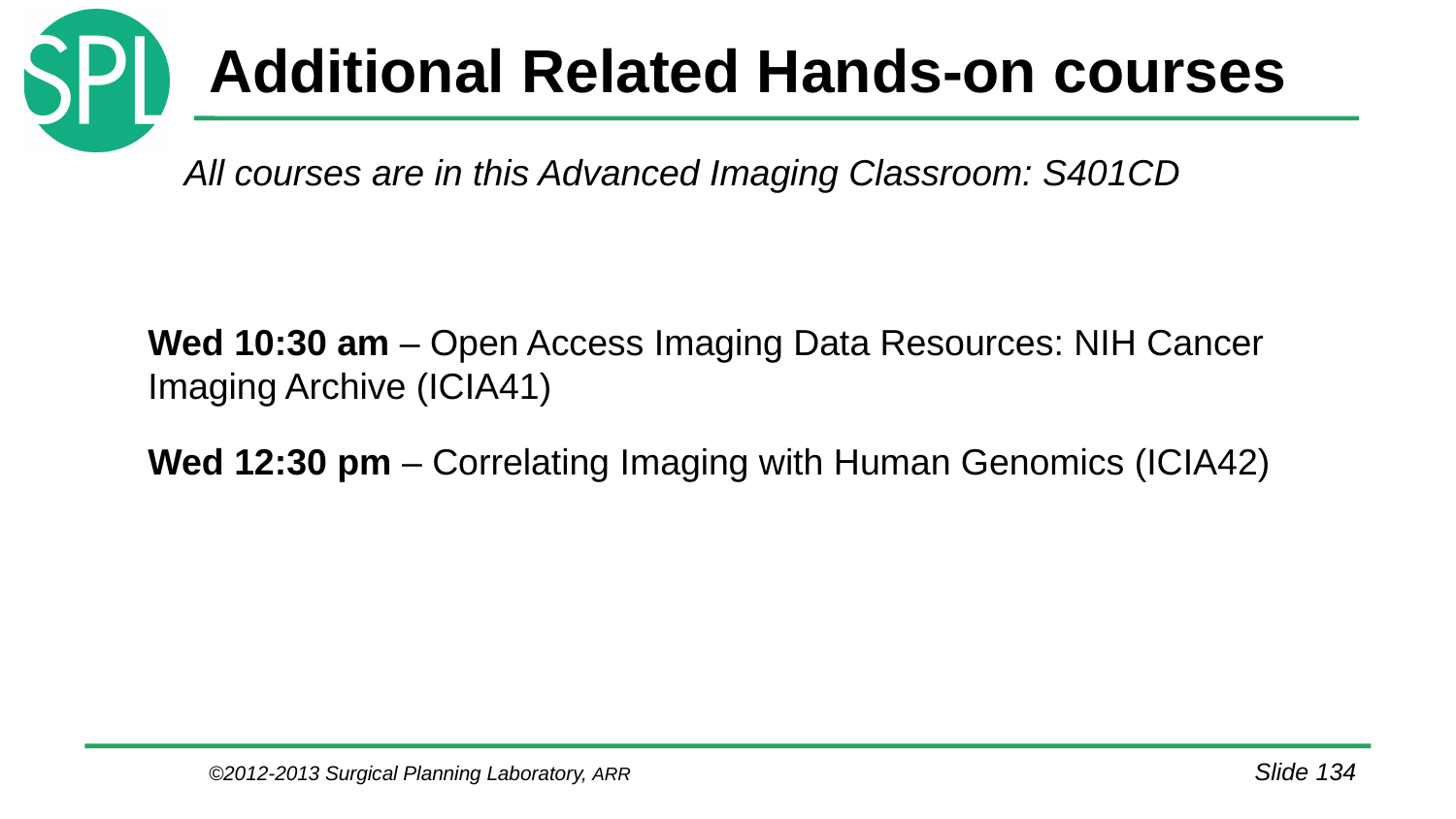

# Additional Related Hands-on courses
All courses are in this Advanced Imaging Classroom: S401CD
Wed 10:30 am – Open Access Imaging Data Resources: NIH Cancer Imaging Archive (ICIA41)
Wed 12:30 pm – Correlating Imaging with Human Genomics (ICIA42)